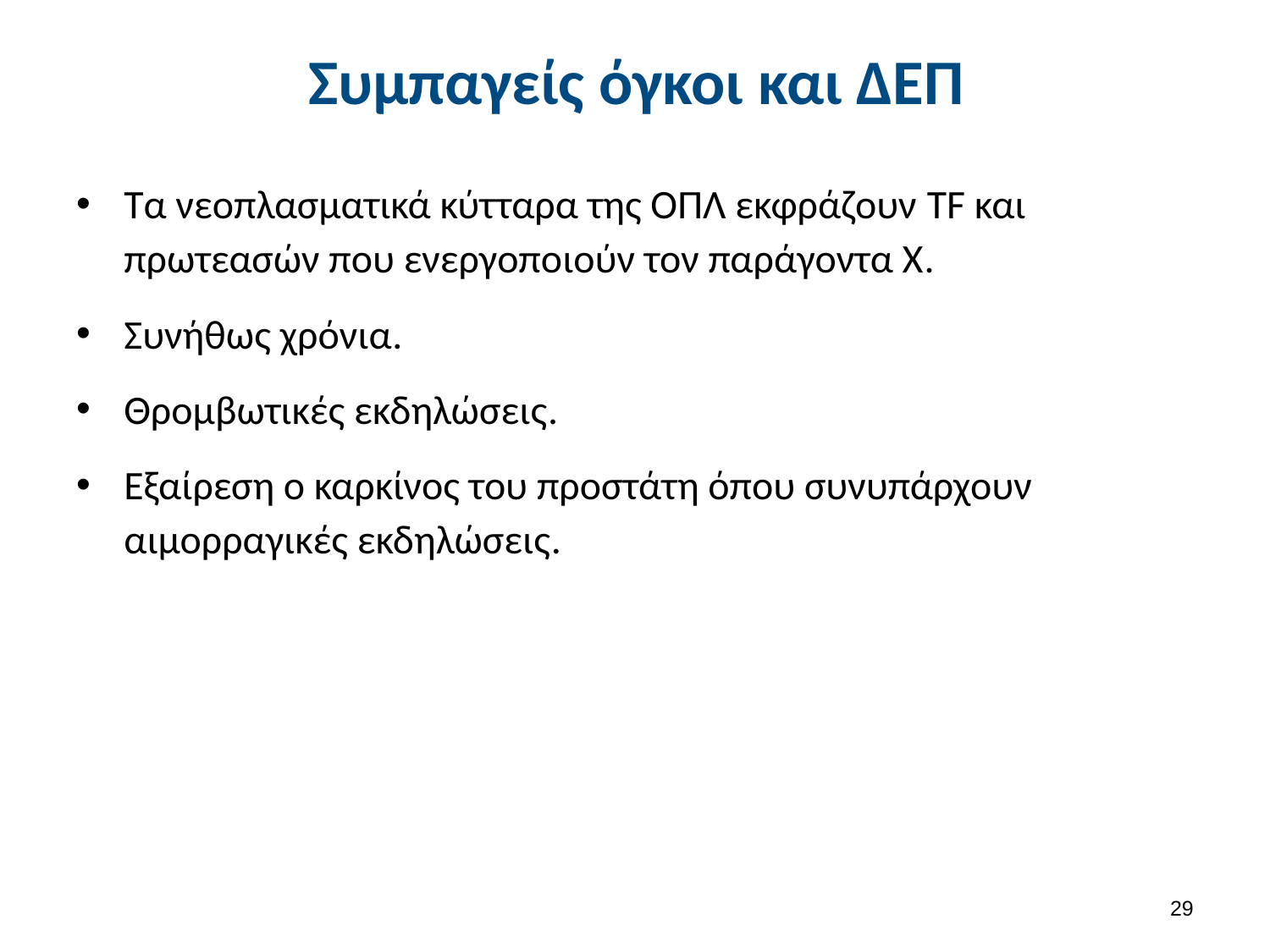

# Συμπαγείς όγκοι και ΔΕΠ
Τα νεοπλασματικά κύτταρα της ΟΠΛ εκφράζουν TF και  πρωτεασών που ενεργοποιούν τον παράγοντα Χ.
Συνήθως χρόνια.
Θρομβωτικές εκδηλώσεις.
Εξαίρεση ο καρκίνος του προστάτη όπου συνυπάρχουν αιμορραγικές εκδηλώσεις.
29